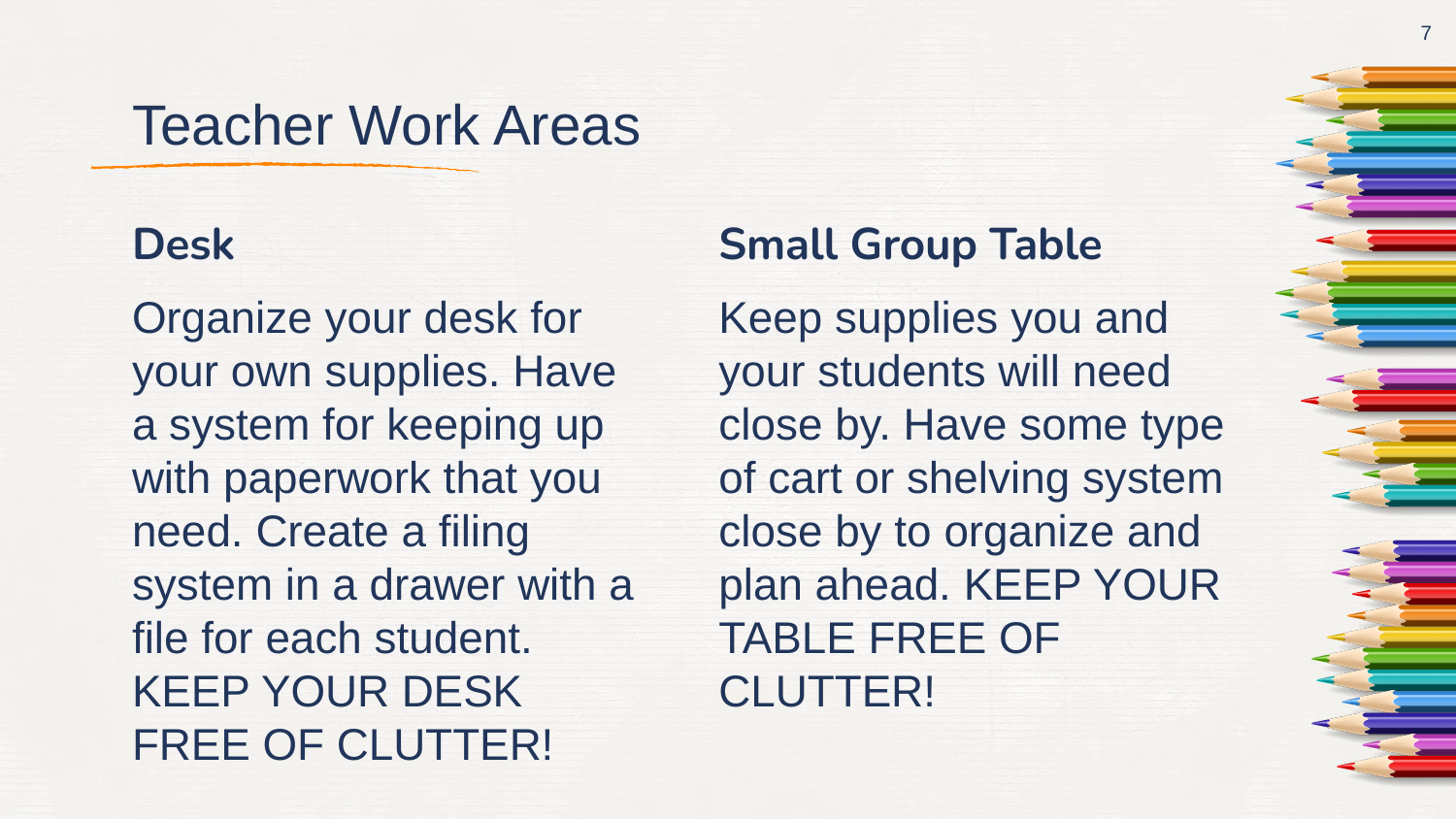

7
# Teacher Work Areas
Desk
Organize your desk for your own supplies. Have a system for keeping up with paperwork that you need. Create a filing system in a drawer with a file for each student. KEEP YOUR DESK FREE OF CLUTTER!
Small Group Table
Keep supplies you and your students will need close by. Have some type of cart or shelving system close by to organize and plan ahead. KEEP YOUR TABLE FREE OF CLUTTER!